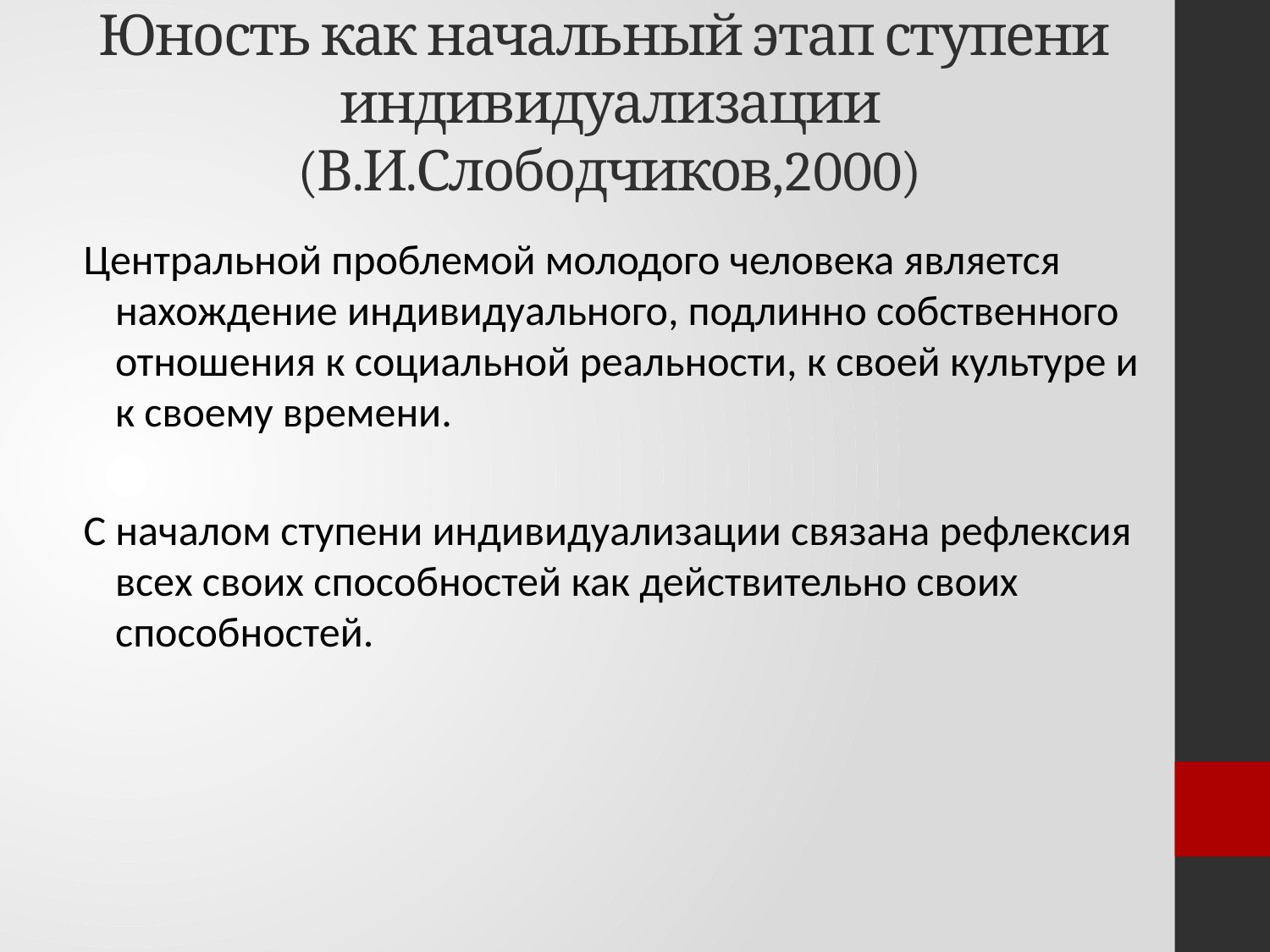

# Юность как начальный этап ступени индивидуализации (В.И.Слободчиков,2000)
Центральной проблемой молодого человека является нахождение индивидуального, подлинно собственного отношения к социальной реальности, к своей культуре и к своему времени.

С началом ступени индивидуализации связана рефлексия всех своих способностей как действительно своих  способностей.